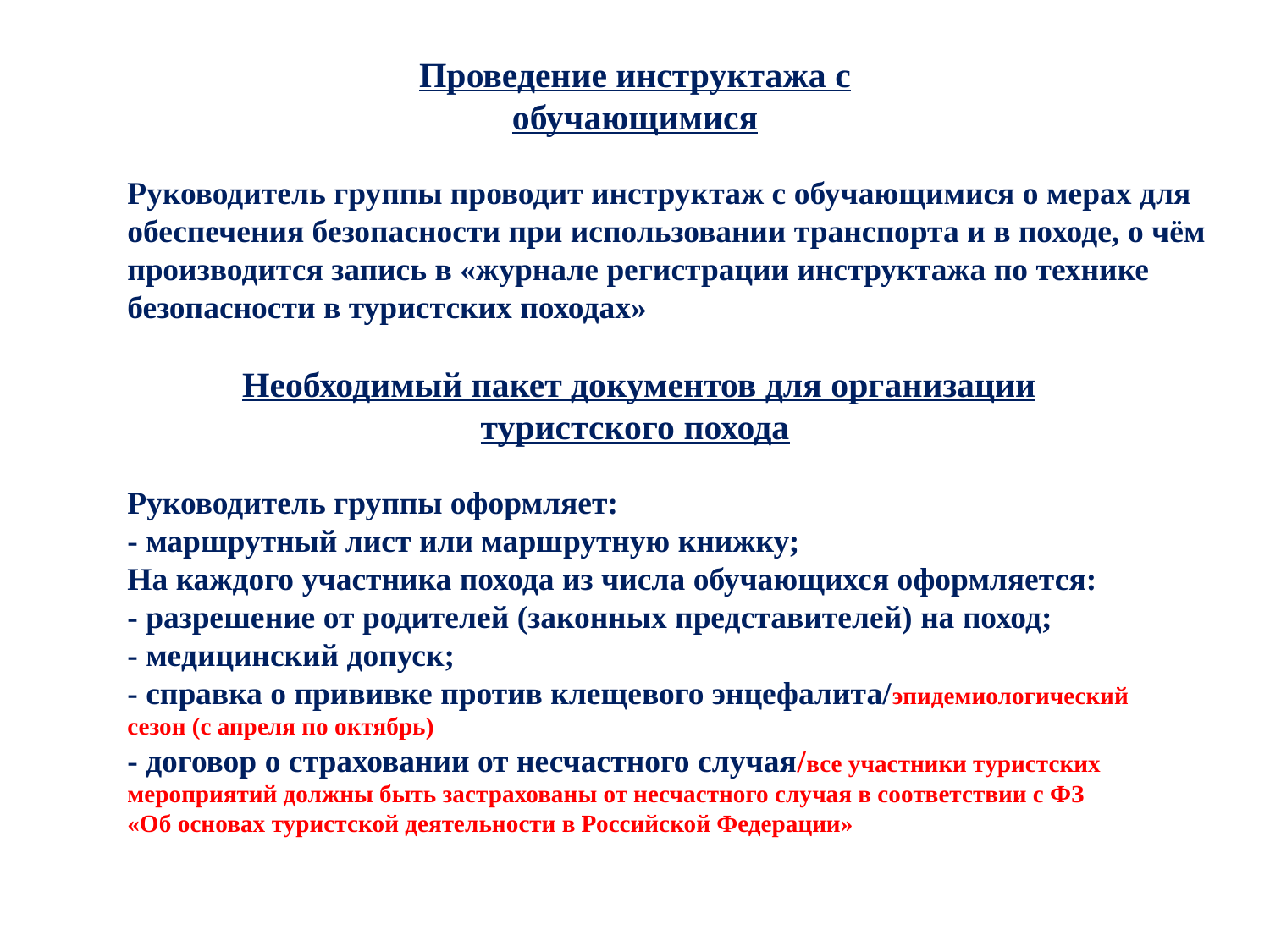

Проведение инструктажа с
обучающимися
Руководитель группы проводит инструктаж с обучающимися о мерах для обеспечения безопасности при использовании транспорта и в походе, о чём производится запись в «журнале регистрации инструктажа по технике безопасности в туристских походах»
 Необходимый пакет документов для организации туристского похода
Руководитель группы оформляет:
- маршрутный лист или маршрутную книжку;
На каждого участника похода из числа обучающихся оформляется:
- разрешение от родителей (законных представителей) на поход;
- медицинский допуск;
- справка о прививке против клещевого энцефалита/эпидемиологический сезон (с апреля по октябрь)
- договор о страховании от несчастного случая/все участники туристских мероприятий должны быть застрахованы от несчастного случая в соответствии с ФЗ
«Об основах туристской деятельности в Российской Федерации»